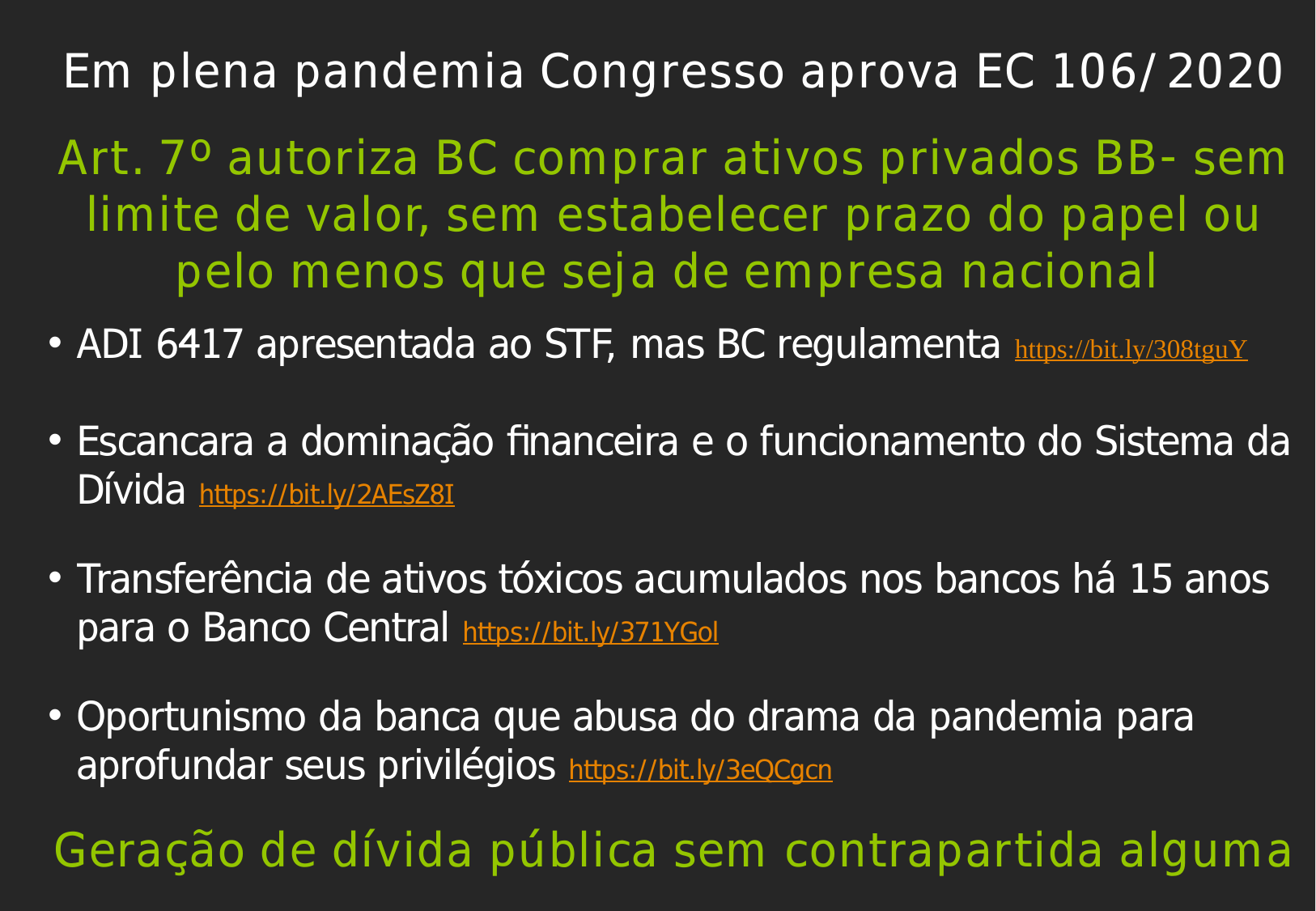

Em plena pandemia Congresso aprova EC 106/2020

Art. 7º autoriza BC comprar ativos privados BB- sem limite de valor, sem estabelecer prazo do papel ou pelo menos que seja de empresa nacional

ADI 6417 apresentada ao STF, mas BC regulamenta https://bit.ly/308tguY

Escancara a dominação financeira e o funcionamento do Sistema da Dívida https://bit.ly/2AEsZ8I

Transferência de ativos tóxicos acumulados nos bancos há 15 anos para o Banco Central https://bit.ly/371YGol

Oportunismo da banca que abusa do drama da pandemia para aprofundar seus privilégios https://bit.ly/3eQCgcn

Geração de dívida pública sem contrapartida alguma